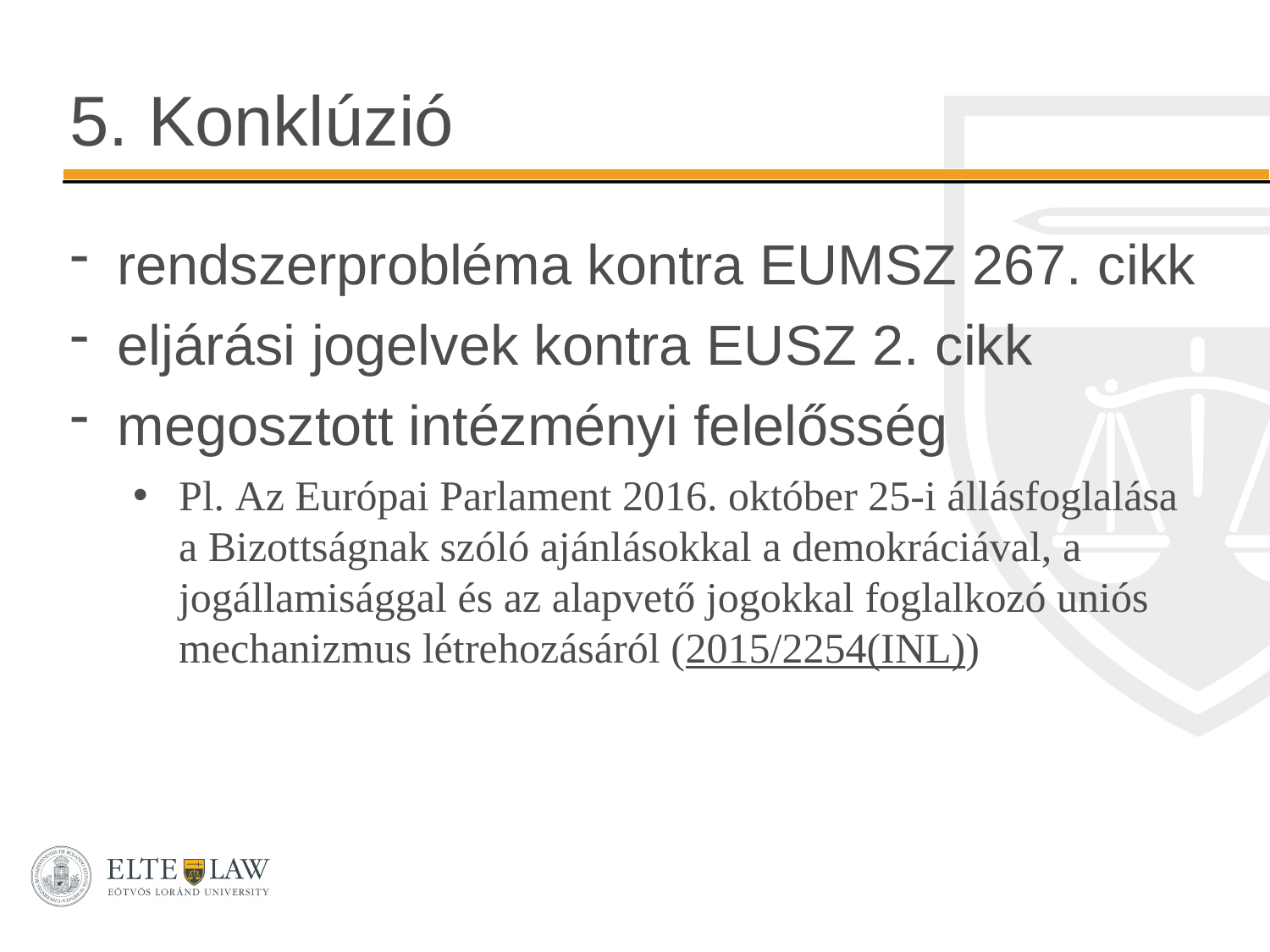

# 5. Konklúzió
rendszerprobléma kontra EUMSZ 267. cikk
eljárási jogelvek kontra EUSZ 2. cikk
megosztott intézményi felelősség
Pl. Az Európai Parlament 2016. október 25-i állásfoglalása a Bizottságnak szóló ajánlásokkal a demokráciával, a jogállamisággal és az alapvető jogokkal foglalkozó uniós mechanizmus létrehozásáról (2015/2254(INL))